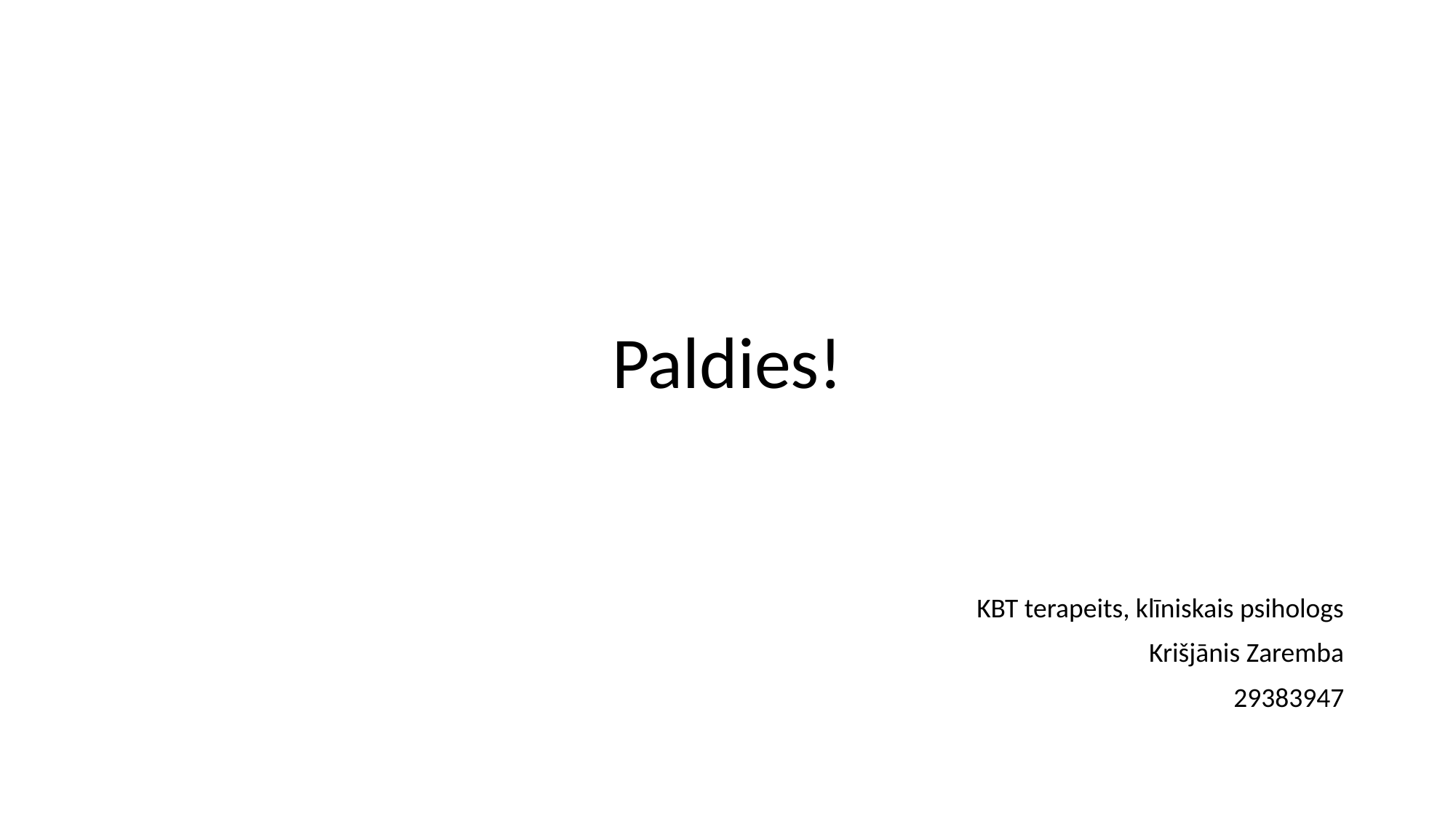

#

Paldies!

KBT terapeits, klīniskais psihologs
Krišjānis Zaremba
29383947